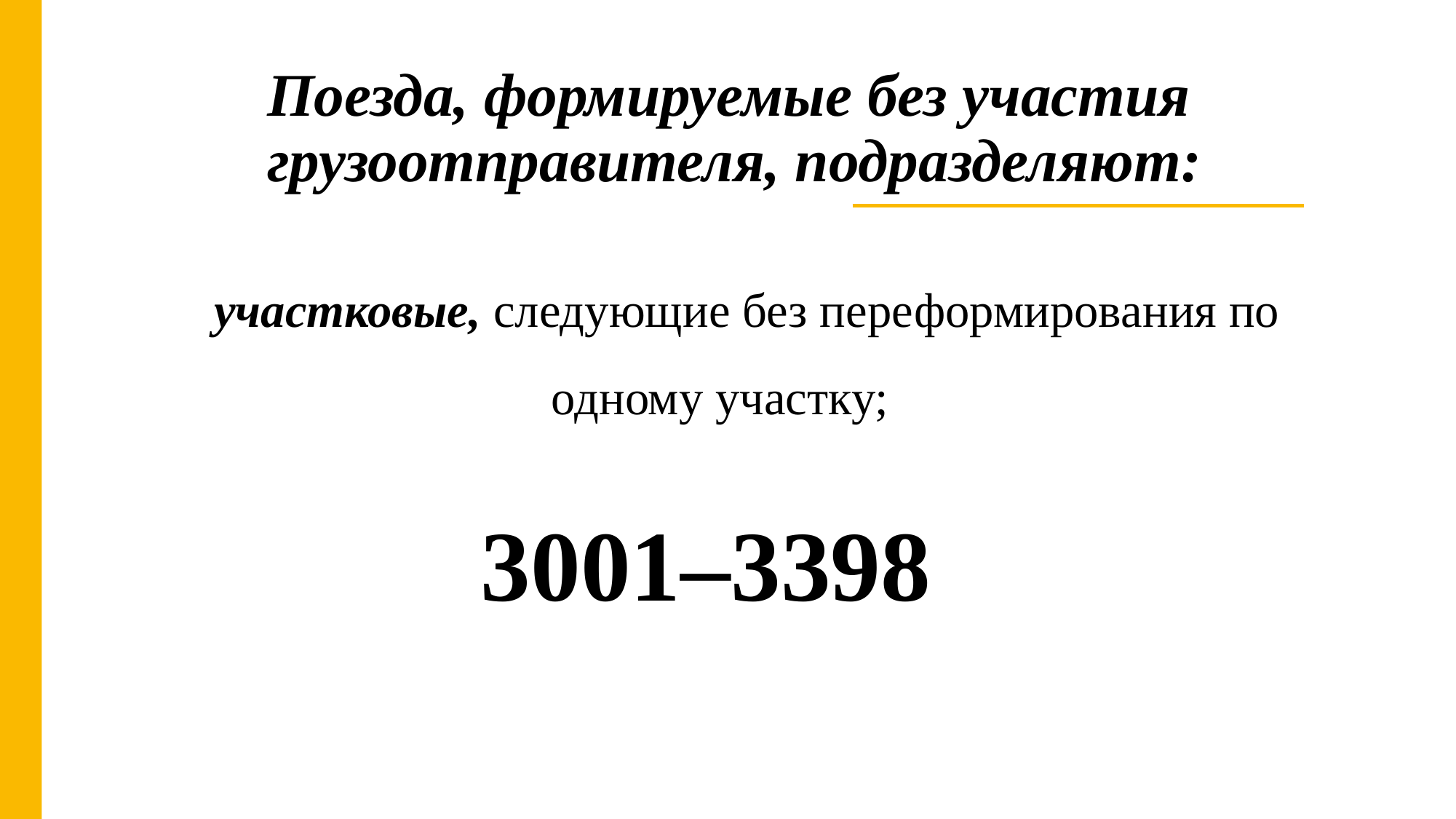

# Поезда, формируемые без участия грузоотправителя, подразделяют:
участковые, следующие без переформирования по одному участку;
3001–3398